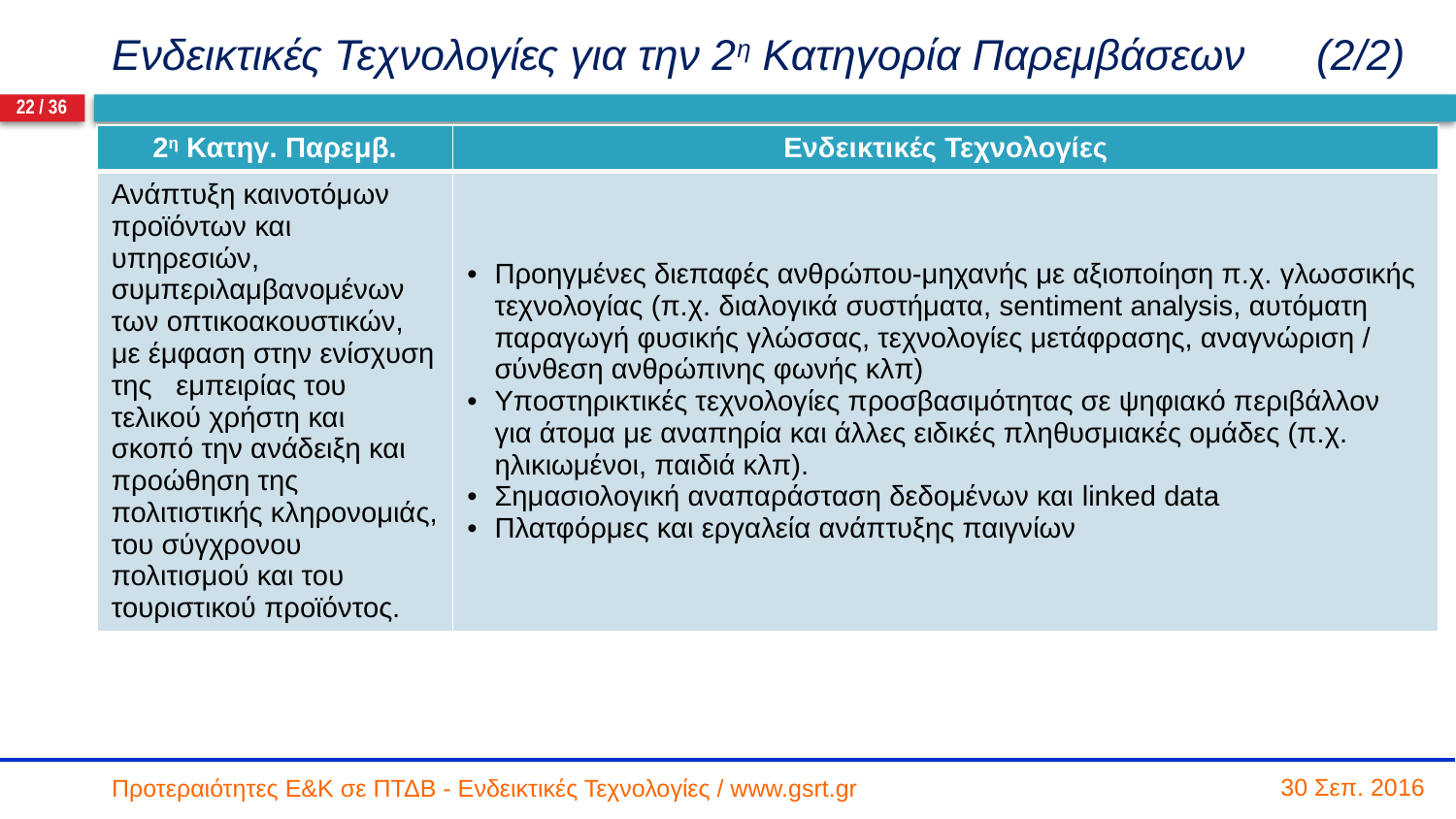

# Ενδεικτικές Τεχνολογίες για την 2η Κατηγορία Παρεμβάσεων      (2/2)
22 / 36
| 2η Κατηγ. Παρεμβ. | Ενδεικτικές Τεχνολογίες |
| --- | --- |
| Ανάπτυξη καινοτόμων προϊόντων και υπηρεσιών, συμπεριλαμβανομένων των οπτικοακουστικών, με έμφαση στην ενίσχυση της εμπειρίας του τελικού χρήστη και σκοπό την ανάδειξη και προώθηση της πολιτιστικής κληρονομιάς, του σύγχρονου πολιτισμού και του τουριστικού προϊόντος. | Προηγμένες διεπαφές ανθρώπου-μηχανής με αξιοποίηση π.χ. γλωσσικής τεχνολογίας (π.χ. διαλογικά συστήματα, sentiment analysis, αυτόματη παραγωγή φυσικής γλώσσας, τεχνολογίες μετάφρασης, αναγνώριση / σύνθεση ανθρώπινης φωνής κλπ) Υποστηρικτικές τεχνολογίες προσβασιμότητας σε ψηφιακό περιβάλλον για άτομα με αναπηρία και άλλες ειδικές πληθυσμιακές ομάδες (π.χ. ηλικιωμένοι, παιδιά κλπ). Σημασιολογική αναπαράσταση δεδομένων και linked data Πλατφόρμες και εργαλεία ανάπτυξης παιγνίων |
30 Σεπ. 2016
Προτεραιότητες Ε&Κ σε ΠΤΔΒ - Ενδεικτικές Τεχνολογίες / www.gsrt.gr